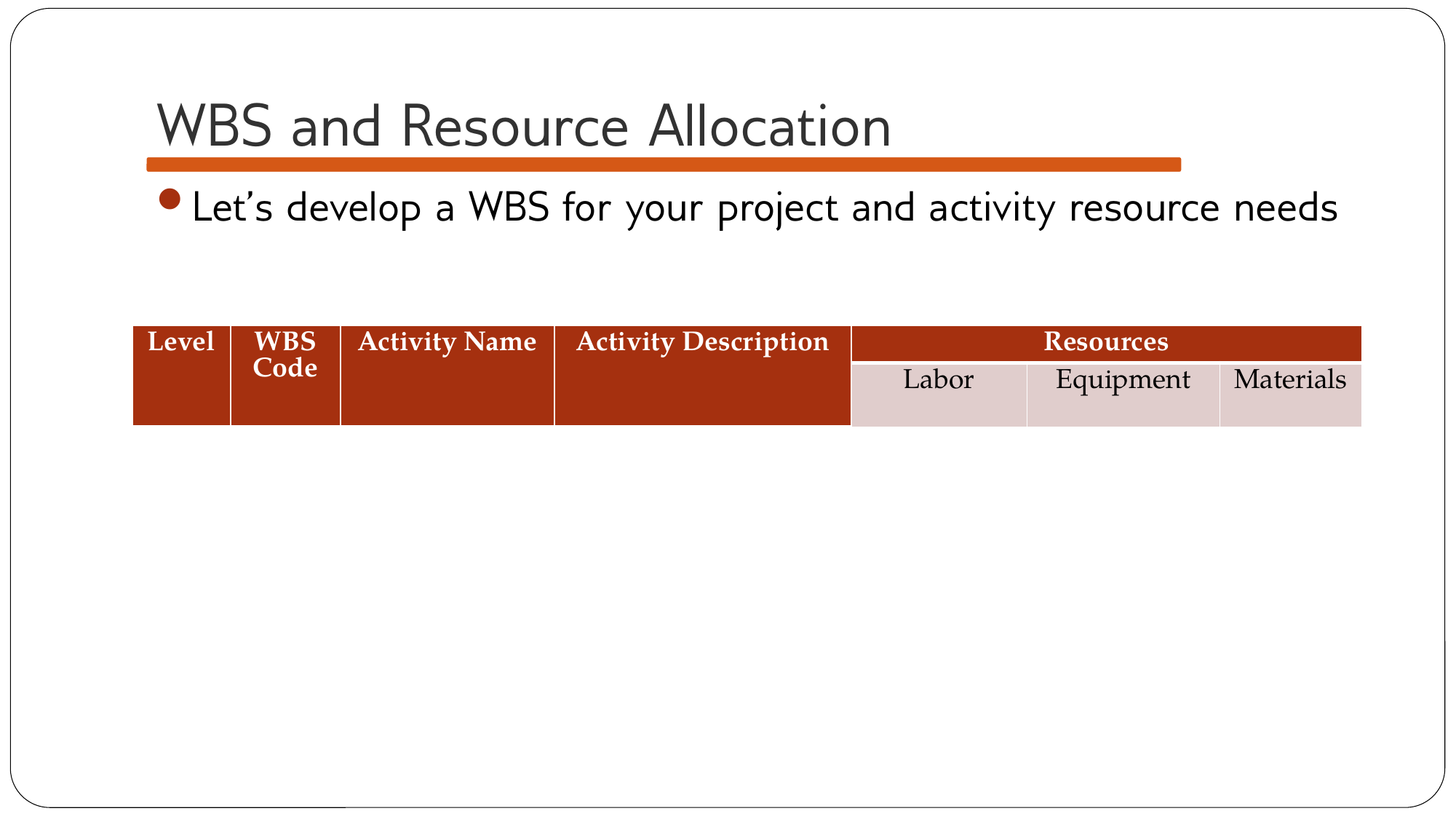

# WBS and Resource Allocation
Let’s develop a WBS for your project and activity resource needs

| Level | WBS Code | Activity Name | Activity Description | Resources |  |  |
| --- | --- | --- | --- | --- | --- | --- |
|  |  |  |  | Labor | Equipment | Materials |